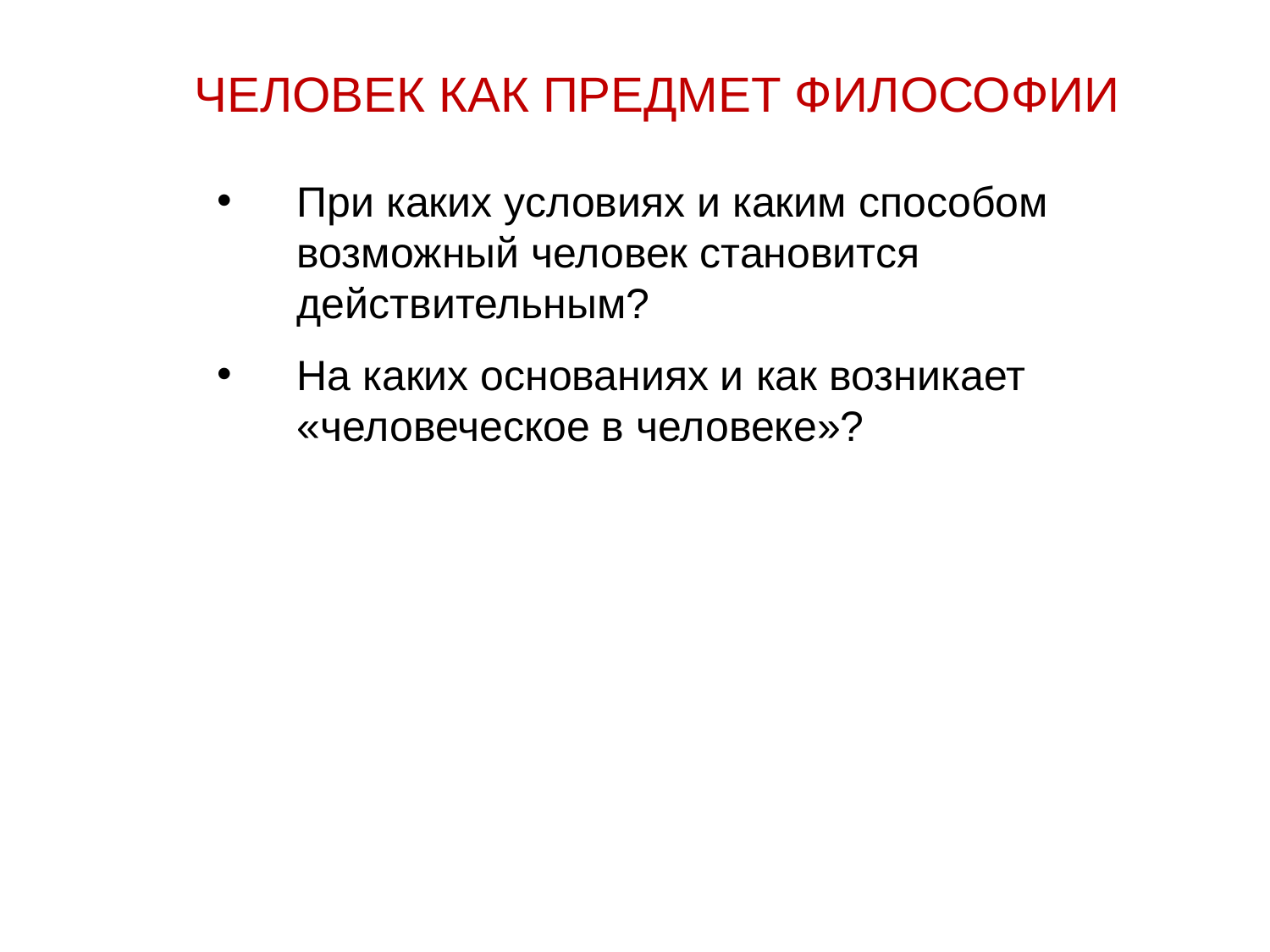

ЧЕЛОВЕК КАК ПРЕДМЕТ ФИЛОСОФИИ
При каких условиях и каким способом возможный человек становится действительным?
На каких основаниях и как возникает «человеческое в человеке»?

2